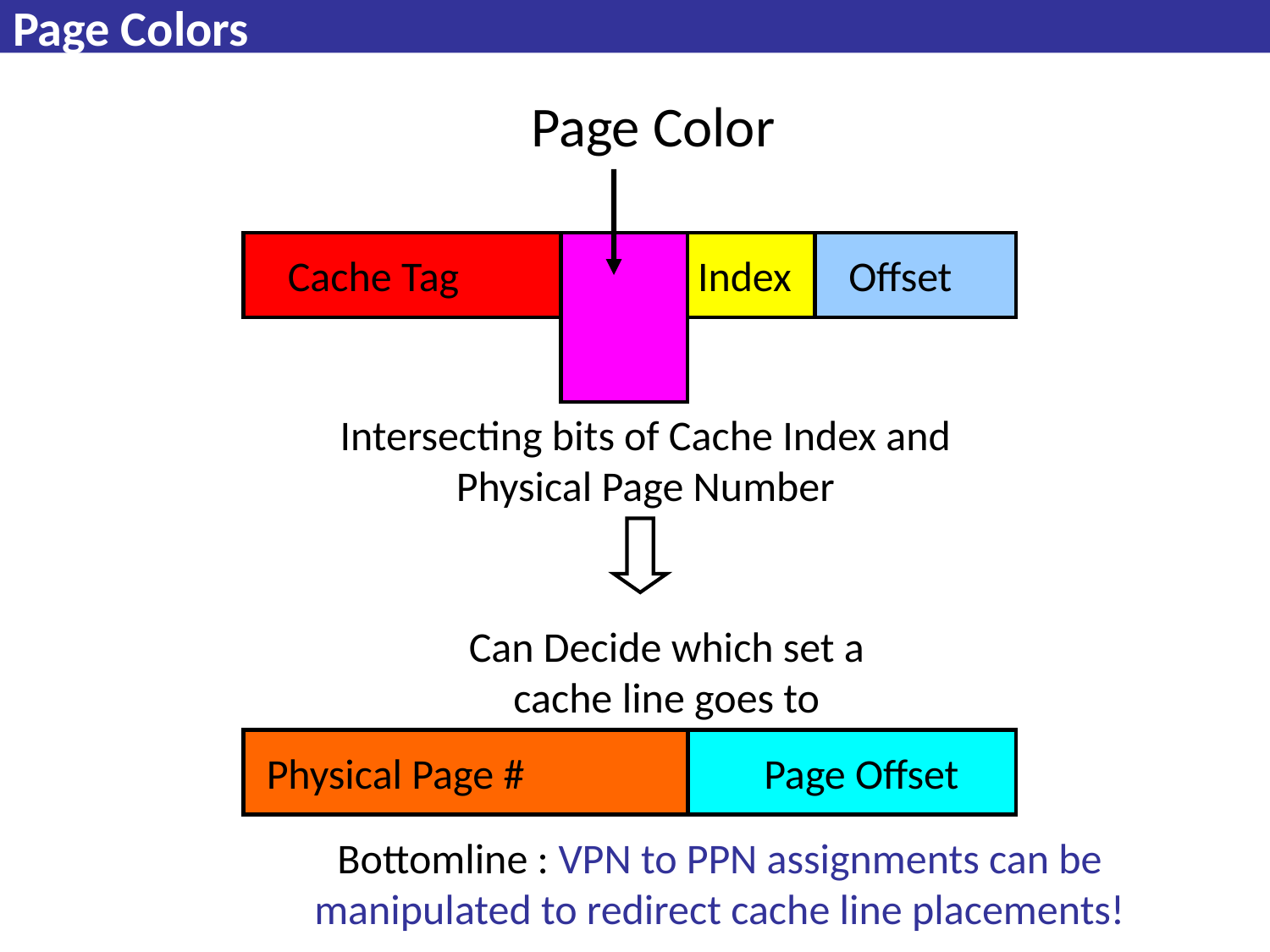

# Page Colors
Page Color

Cache Tag
Cache Index
Offset
Intersecting bits of Cache Index and Physical Page Number

Can Decide which set a cache line goes to

Physical Page #
Page Offset
Bottomline : VPN to PPN assignments can be manipulated to redirect cache line placements!
386